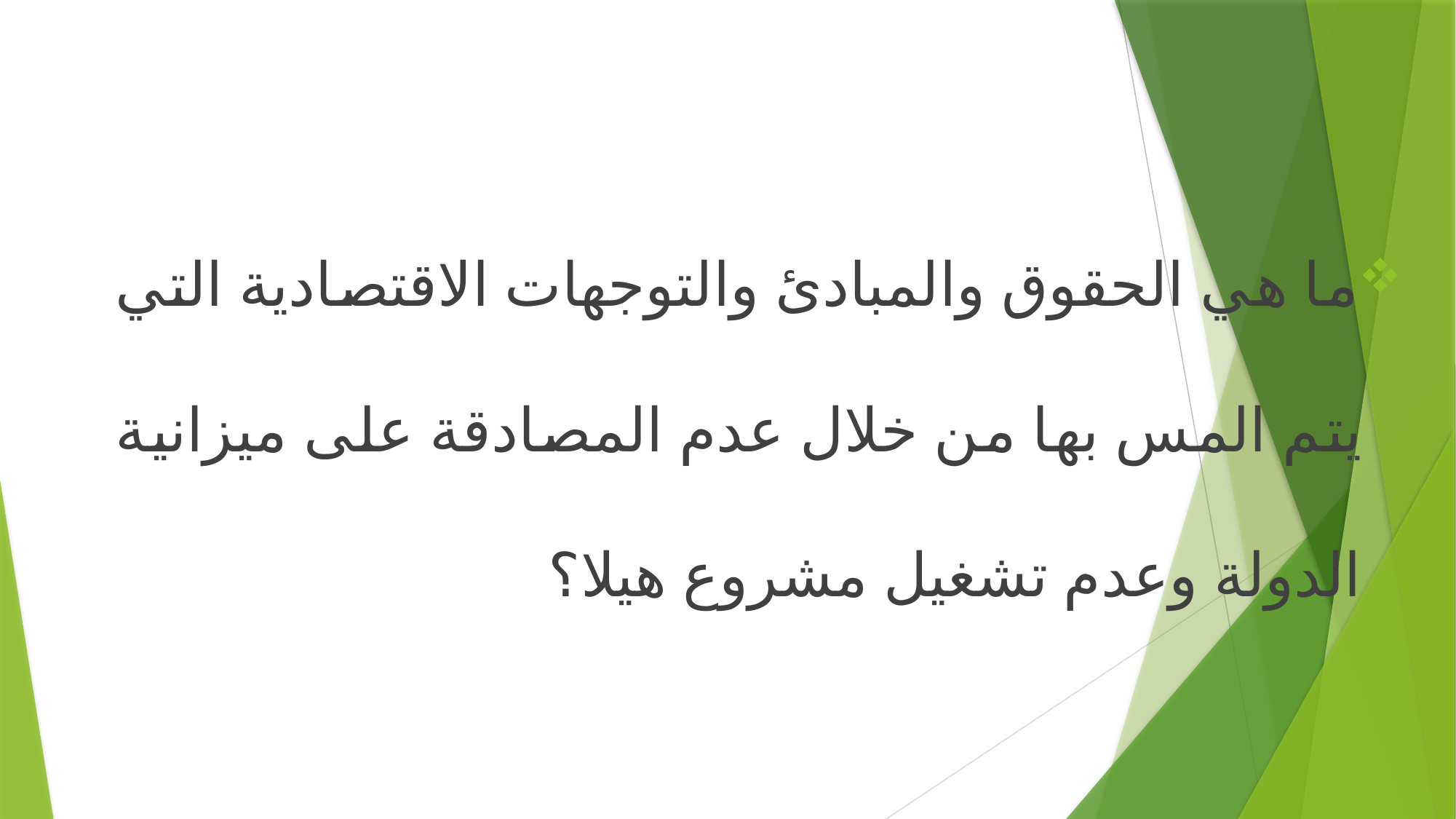

ما هي الحقوق والمبادئ والتوجهات الاقتصادية التي يتم المس بها من خلال عدم المصادقة على ميزانية الدولة وعدم تشغيل مشروع هيلا؟